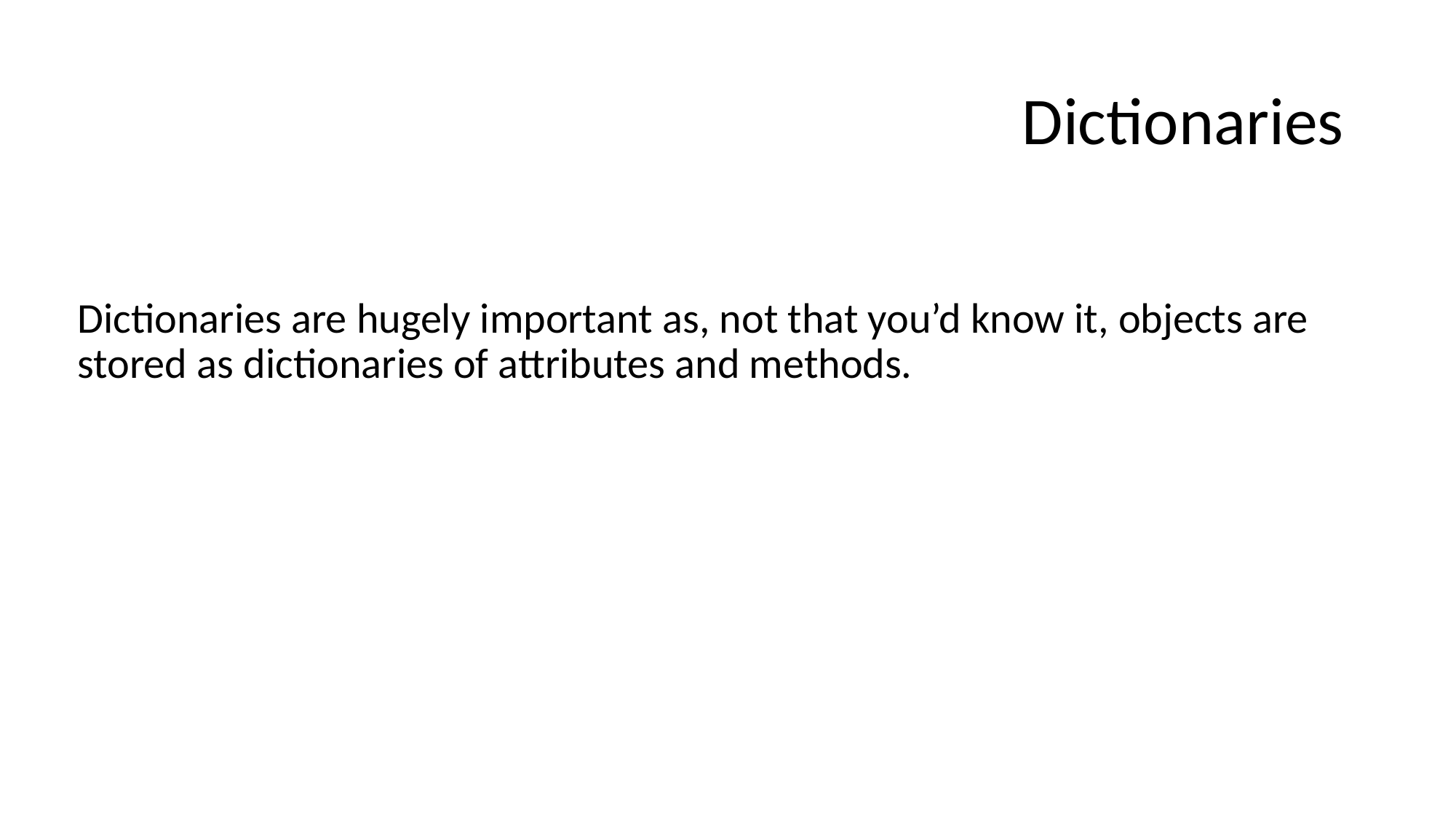

# Dictionaries
Dictionaries are hugely important as, not that you’d know it, objects are stored as dictionaries of attributes and methods.